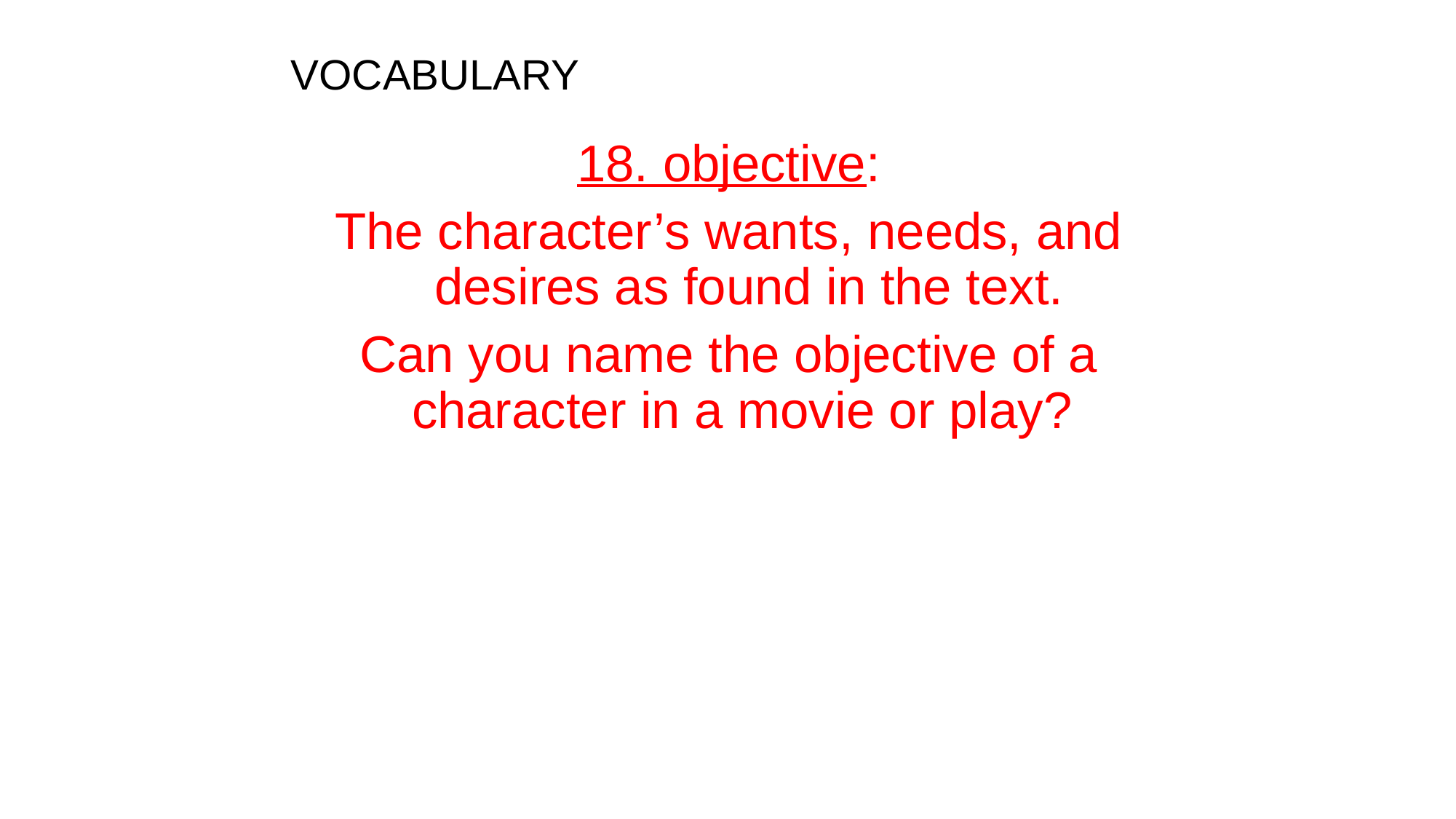

# VOCABULARY
18. objective:
The character’s wants, needs, and desires as found in the text.
Can you name the objective of a character in a movie or play?